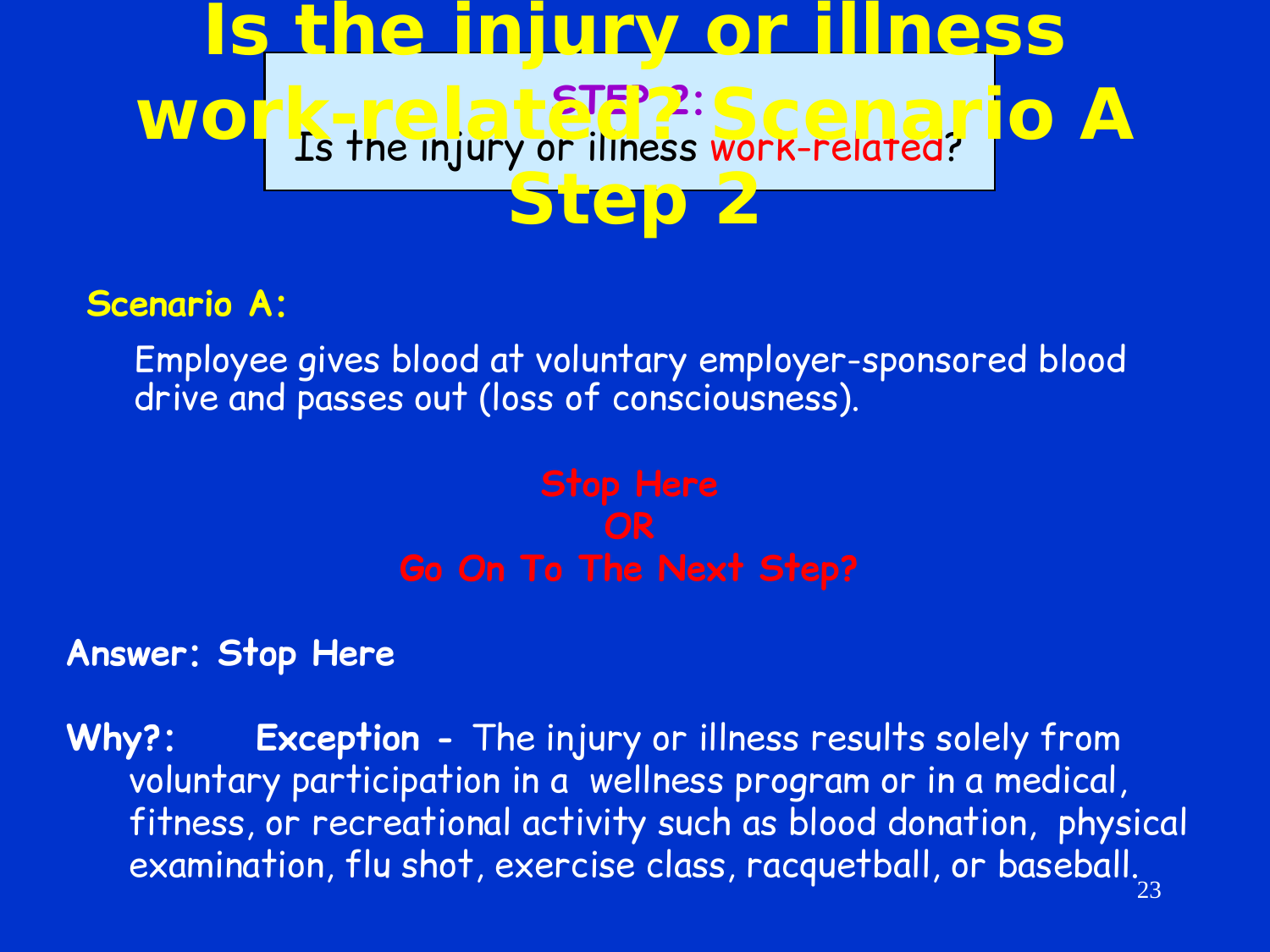

# Is the injury or illness work-related? Scenario A Step 2

STEP 2:
Is the injury or illness work-related?
Scenario A:
	Employee gives blood at voluntary employer-sponsored blood drive and passes out (loss of consciousness).
Stop Here
OR
Go On To The Next Step?
Answer: Stop Here
Why?:	Exception - The injury or illness results solely from voluntary participation in a  wellness program or in a medical, fitness, or recreational activity such as blood donation,  physical examination, flu shot, exercise class, racquetball, or baseball.
23